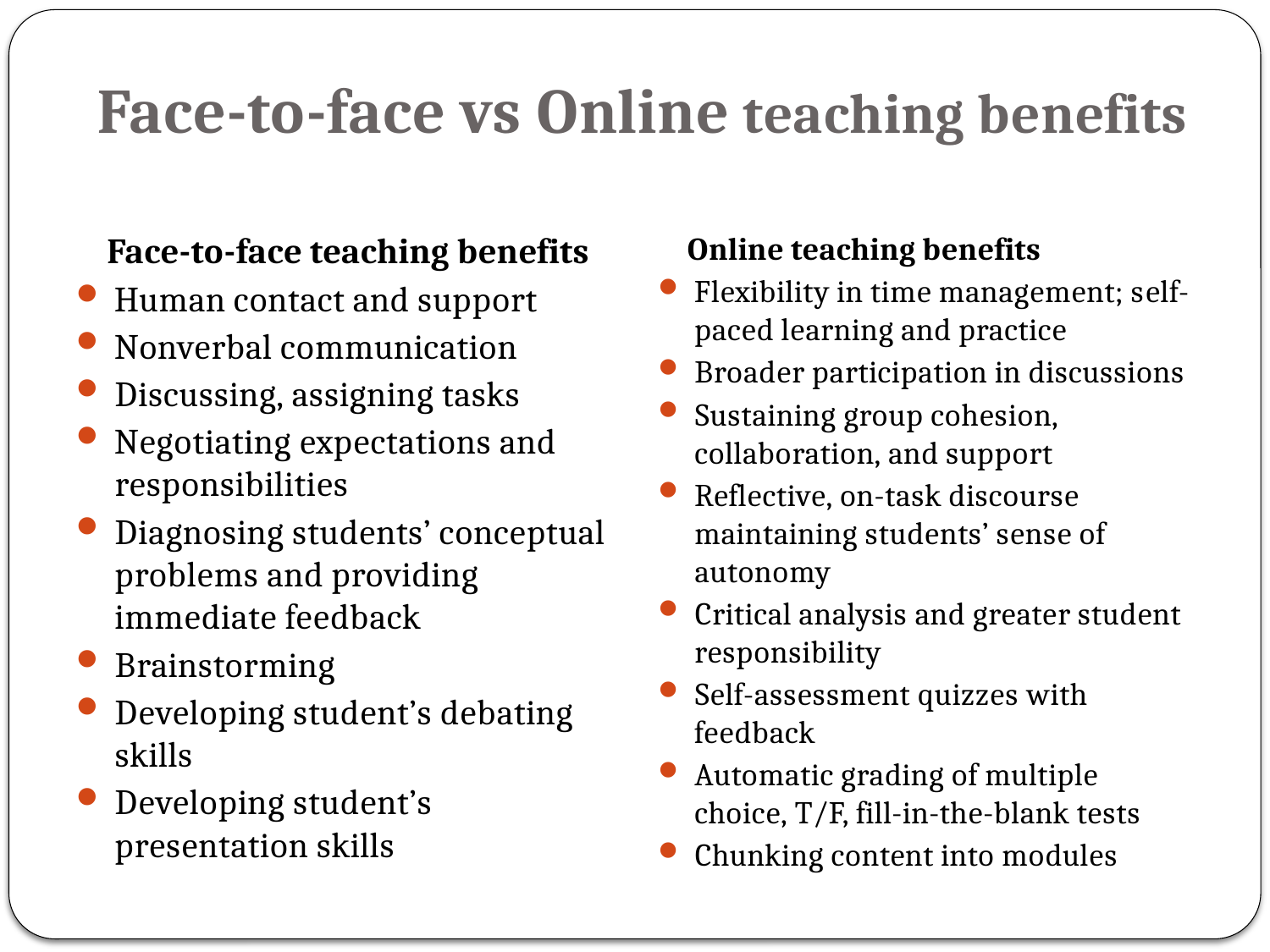

# Face-to-face vs Online teaching benefits
     Face-to-face teaching benefits
Human contact and support
Nonverbal communication
Discussing, assigning tasks
Negotiating expectations and responsibilities
Diagnosing students’ conceptual problems and providing immediate feedback
Brainstorming
Developing student’s debating skills
Developing student’s presentation skills

     Online teaching benefits
Flexibility in time management; self-paced learning and practice
Broader participation in discussions
Sustaining group cohesion, collaboration, and support
Reflective, on-task discourse maintaining students’ sense of autonomy
Critical analysis and greater student responsibility
Self-assessment quizzes with feedback
Automatic grading of multiple choice, T/F, fill-in-the-blank tests
Chunking content into modules